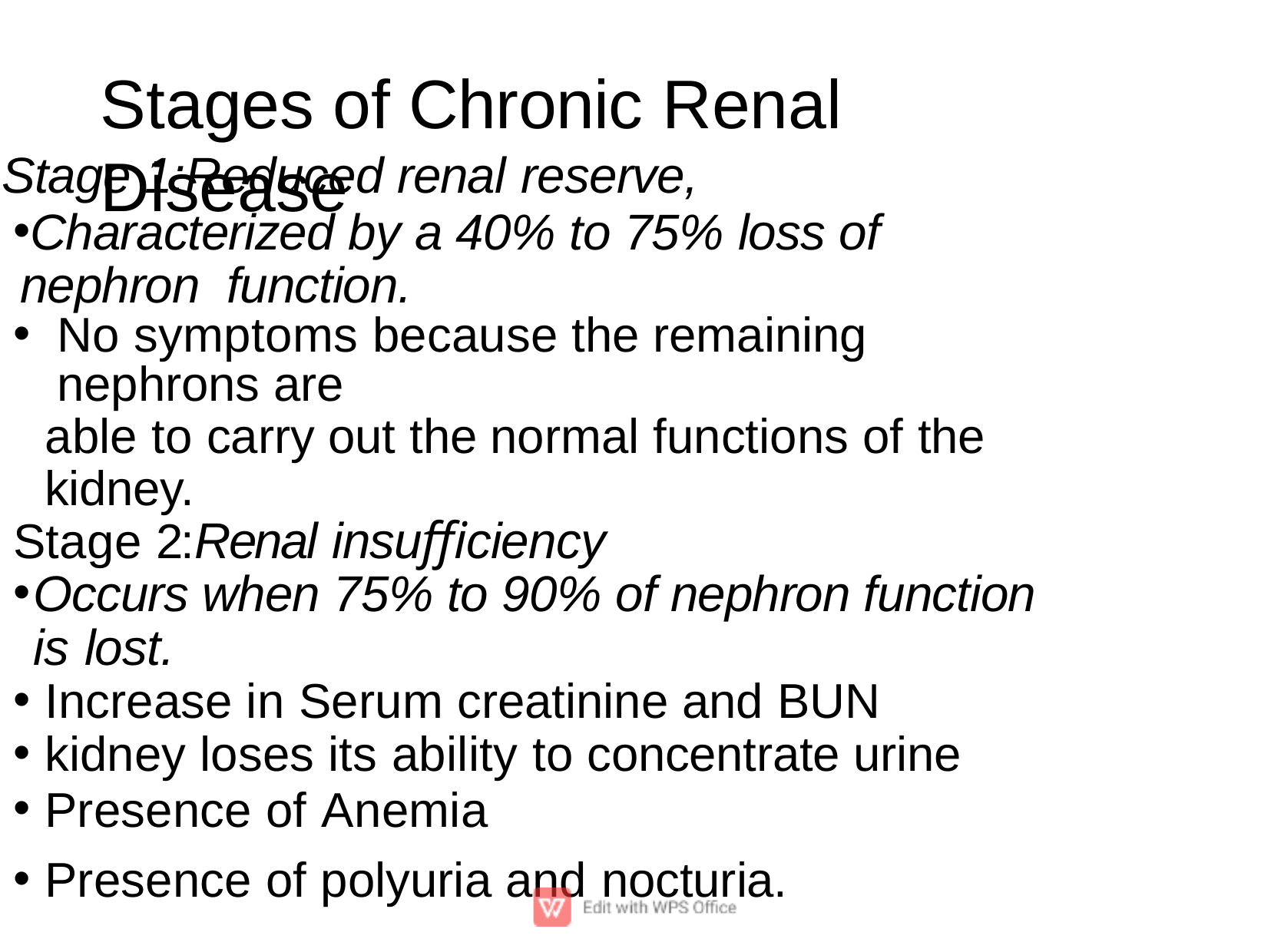

# Stages of Chronic Renal Disease
Stage 1:Reduced renal reserve,
Characterized by a 40% to 75% loss of nephron  function.
No symptoms because the remaining nephrons are
able to carry out the normal functions of the kidney.
Stage 2:Renal insuﬃciency
Occurs when 75% to 90% of nephron function is lost.
Increase in Serum creatinine and BUN
kidney loses its ability to concentrate urine
Presence of Anemia
Presence of polyuria and nocturia.